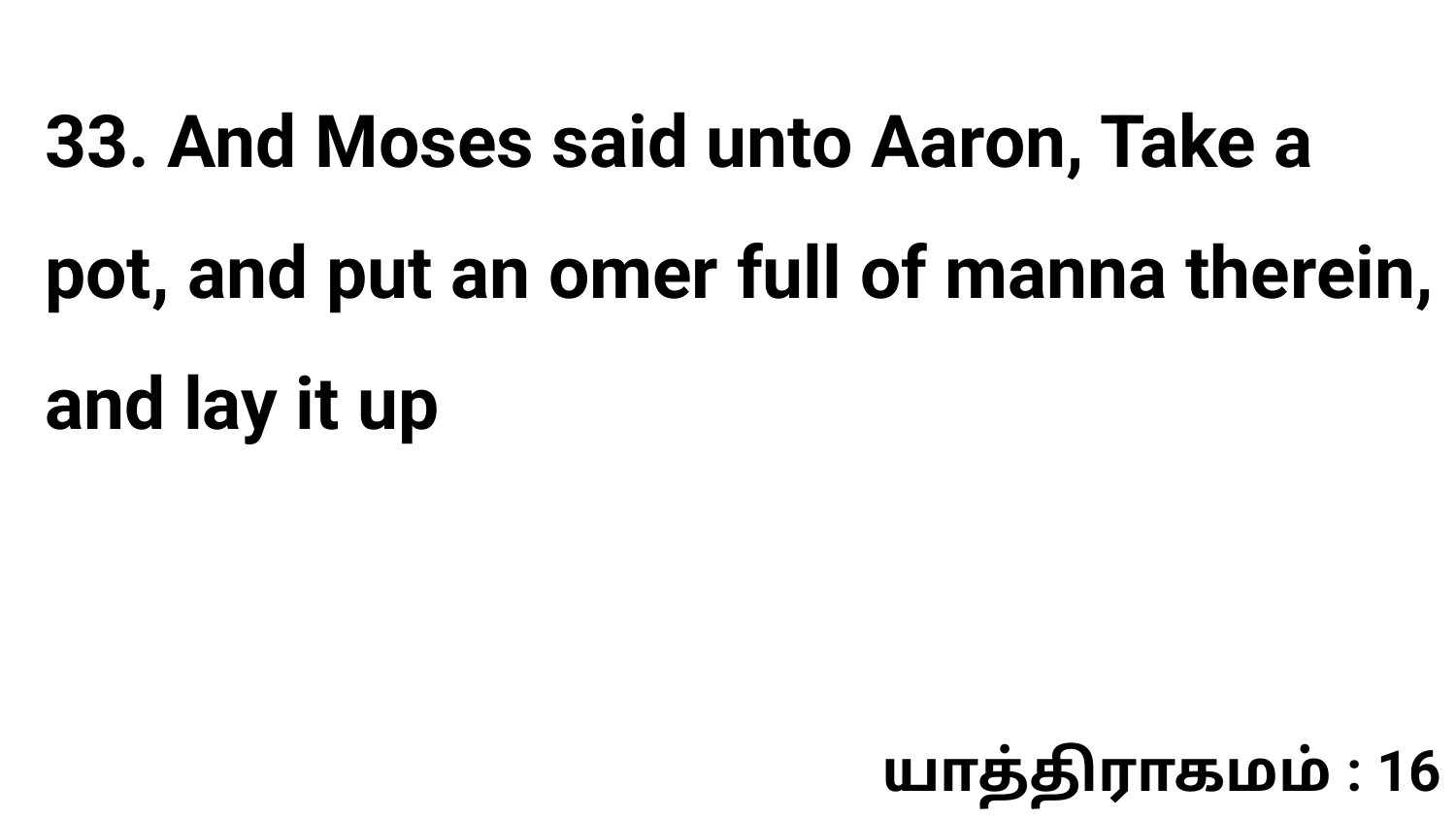

33. And Moses said unto Aaron, Take a pot, and put an omer full of manna therein, and lay it up
யாத்திராகமம் : 16